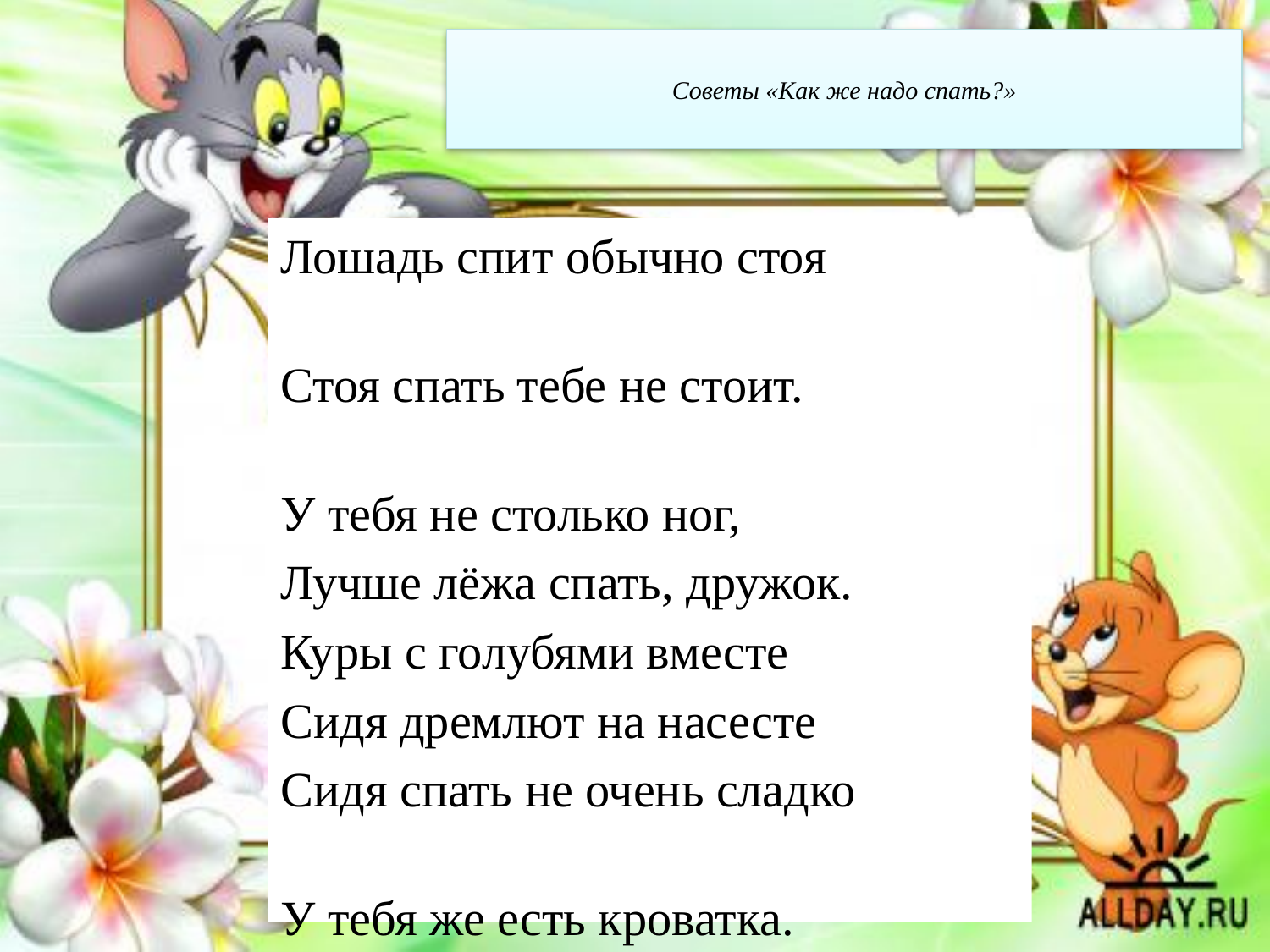

# Советы «Как же надо спать?»
Лошадь спит обычно стоя
Стоя спать тебе не стоит.
У тебя не столько ног,
Лучше лёжа спать, дружок.
Куры с голубями вместе
Сидя дремлют на насесте
Сидя спать не очень сладко
У тебя же есть кроватка.
Спит, клубком свернувшись, кот,
Греет бархатный живот.